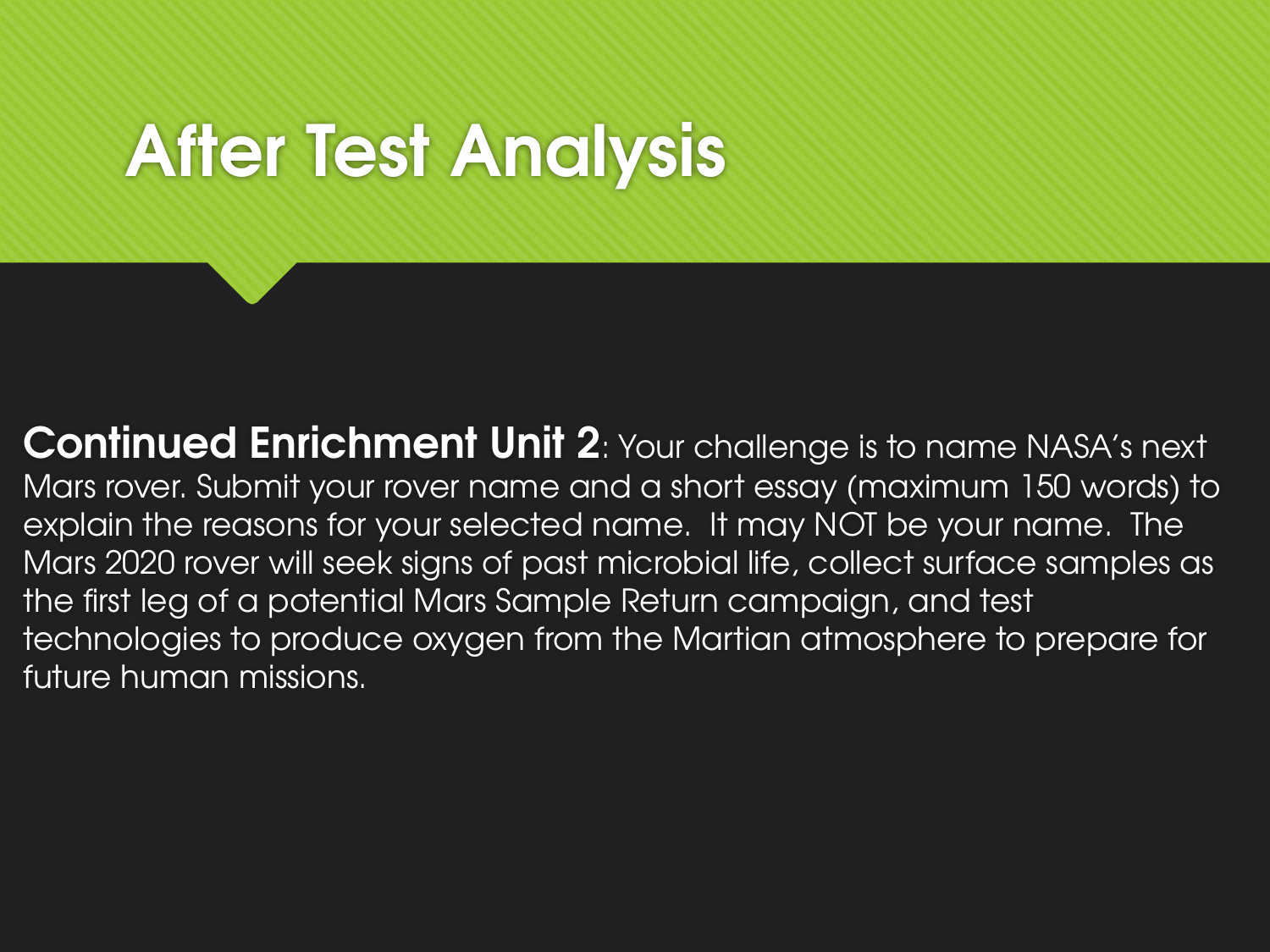

# After Test Analysis
Continued Enrichment Unit 2: Your challenge is to name NASA’s next Mars rover. Submit your rover name and a short essay (maximum 150 words) to explain the reasons for your selected name.  It may NOT be your name.  The Mars 2020 rover will seek signs of past microbial life, collect surface samples as the first leg of a potential Mars Sample Return campaign, and test technologies to produce oxygen from the Martian atmosphere to prepare for future human missions.